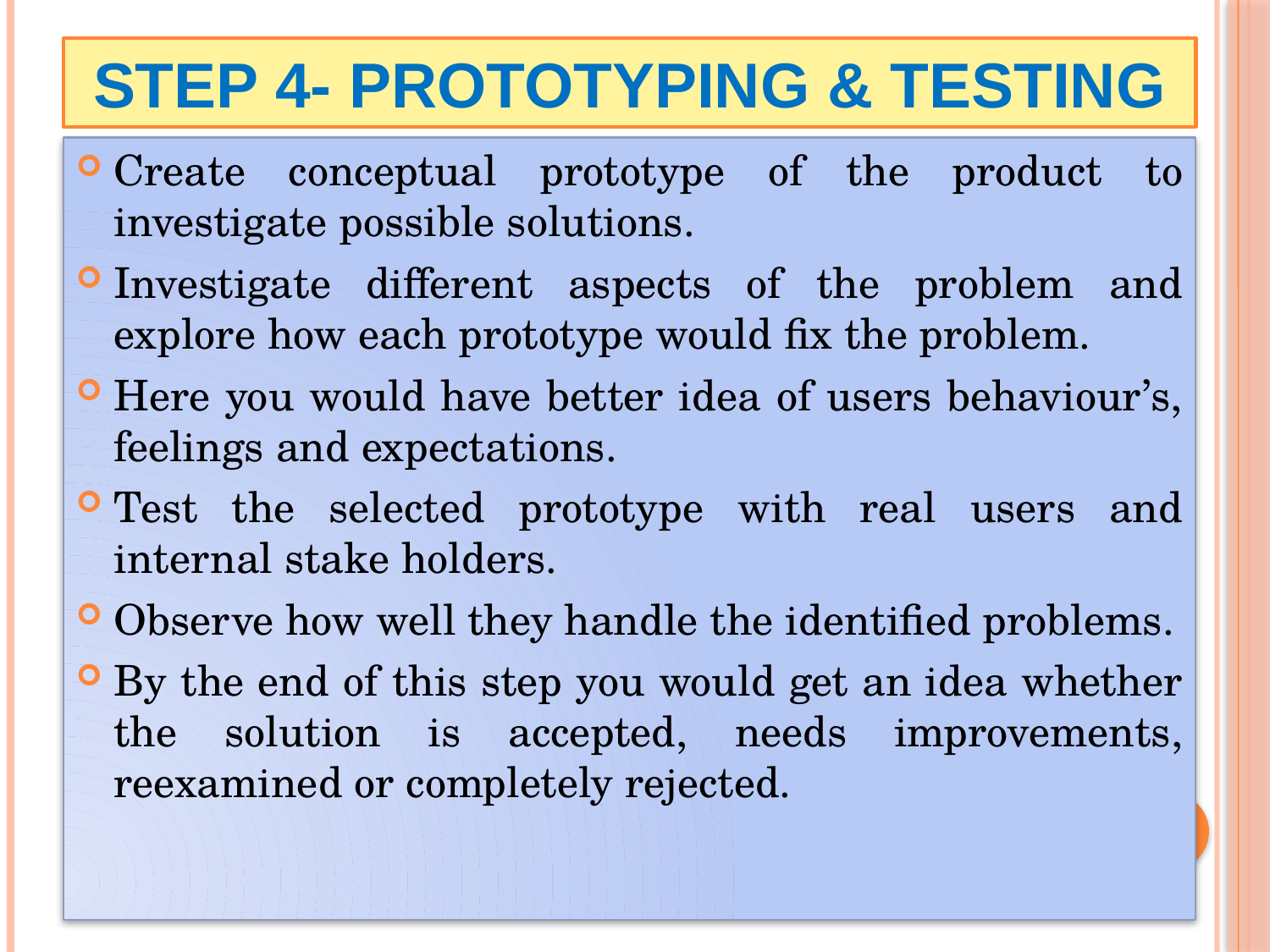

# Step 4- Prototyping & Testing
Create conceptual prototype of the product to investigate possible solutions.
Investigate different aspects of the problem and explore how each prototype would fix the problem.
Here you would have better idea of users behaviour’s, feelings and expectations.
Test the selected prototype with real users and internal stake holders.
Observe how well they handle the identified problems.
By the end of this step you would get an idea whether the solution is accepted, needs improvements, reexamined or completely rejected.

14